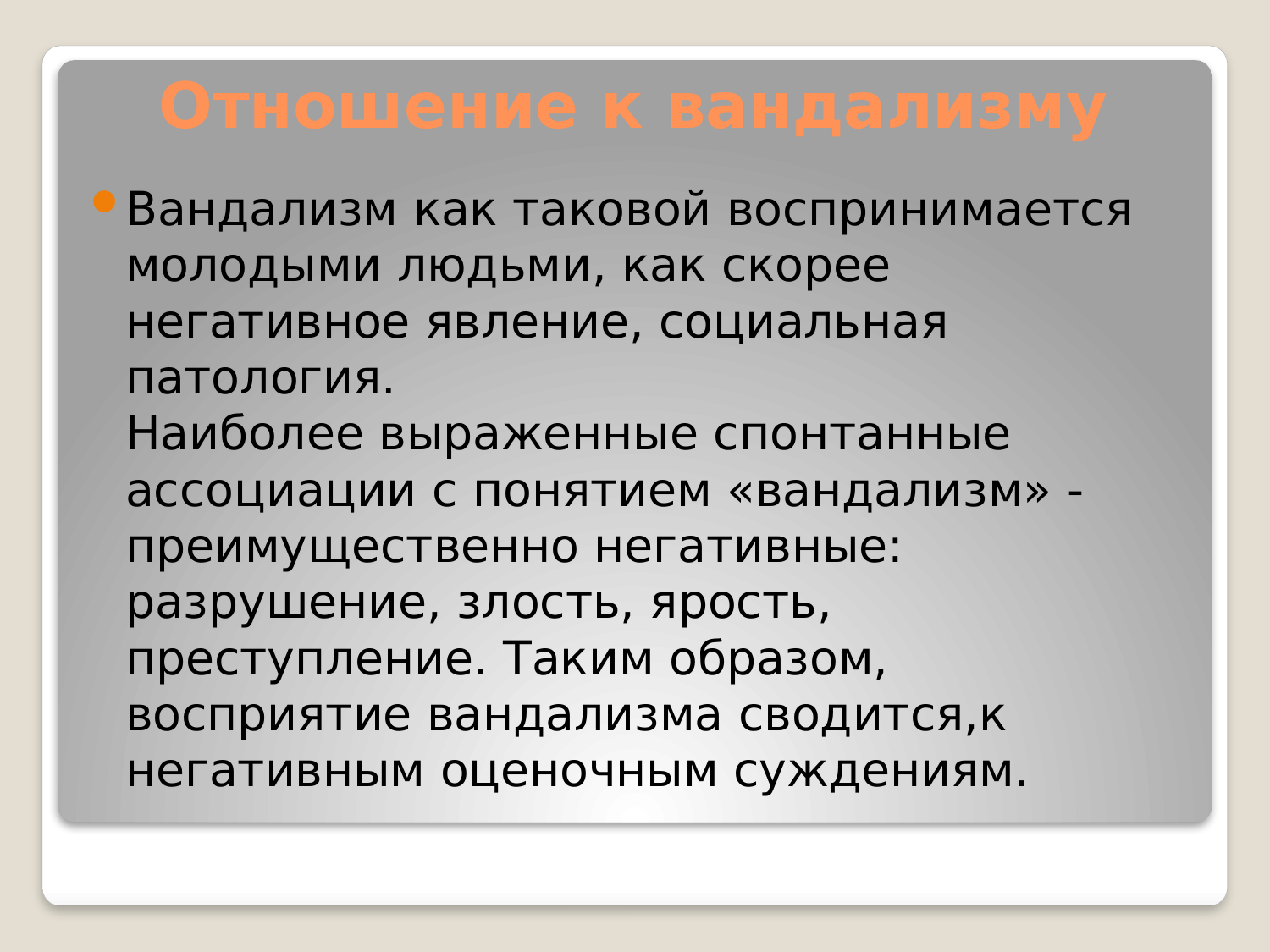

# Отношение к вандализму
Вандализм как таковой воспринимается молодыми людьми, как скорее негативное явление, социальная патология.
Наиболее выраженные спонтанные ассоциации с понятием «вандализм» - преимущественно негативные: разрушение, злость, ярость, преступление. Таким образом, восприятие вандализма сводится,к негативным оценочным суждениям.